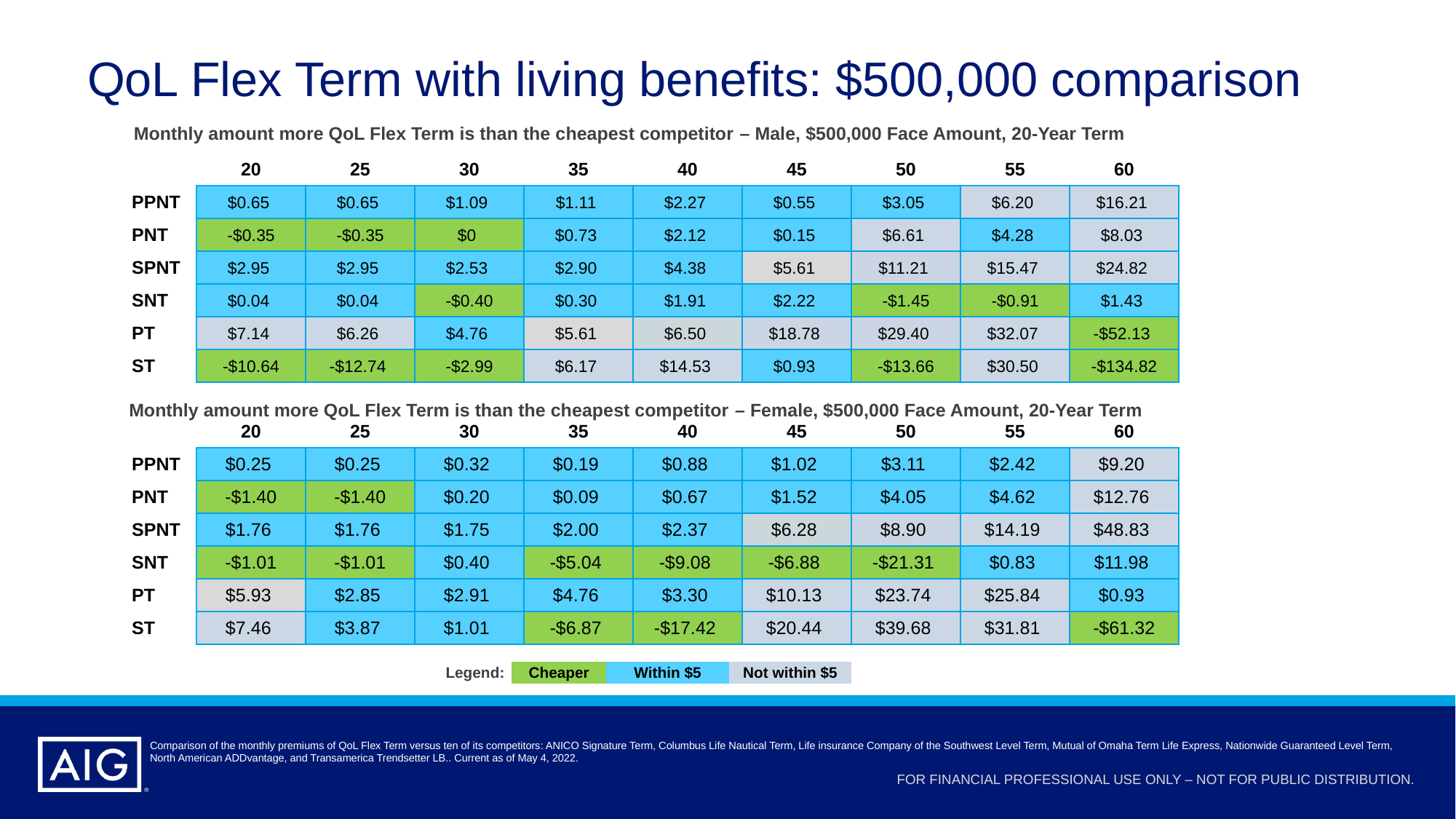

# QoL Flex Term with living benefits: $500,000 comparison
Monthly amount more QoL Flex Term is than the cheapest competitor – Male, $500,000 Face Amount, 20-Year Term
|  | 20 | 25 | 30 | 35 | 40 | 45 | 50 | 55 | 60 |
| --- | --- | --- | --- | --- | --- | --- | --- | --- | --- |
| PPNT | $0.65 | $0.65 | $1.09 | $1.11 | $2.27 | $0.55 | $3.05 | $6.20 | $16.21 |
| PNT | -$0.35 | -$0.35 | $0 | $0.73 | $2.12 | $0.15 | $6.61 | $4.28 | $8.03 |
| SPNT | $2.95 | $2.95 | $2.53 | $2.90 | $4.38 | $5.61 | $11.21 | $15.47 | $24.82 |
| SNT | $0.04 | $0.04 | -$0.40 | $0.30 | $1.91 | $2.22 | -$1.45 | -$0.91 | $1.43 |
| PT | $7.14 | $6.26 | $4.76 | $5.61 | $6.50 | $18.78 | $29.40 | $32.07 | -$52.13 |
| ST | -$10.64 | -$12.74 | -$2.99 | $6.17 | $14.53 | $0.93 | -$13.66 | $30.50 | -$134.82 |
Monthly amount more QoL Flex Term is than the cheapest competitor – Female, $500,000 Face Amount, 20-Year Term
|  | 20 | 25 | 30 | 35 | 40 | 45 | 50 | 55 | 60 |
| --- | --- | --- | --- | --- | --- | --- | --- | --- | --- |
| PPNT | $0.25 | $0.25 | $0.32 | $0.19 | $0.88 | $1.02 | $3.11 | $2.42 | $9.20 |
| PNT | -$1.40 | -$1.40 | $0.20 | $0.09 | $0.67 | $1.52 | $4.05 | $4.62 | $12.76 |
| SPNT | $1.76 | $1.76 | $1.75 | $2.00 | $2.37 | $6.28 | $8.90 | $14.19 | $48.83 |
| SNT | -$1.01 | -$1.01 | $0.40 | -$5.04 | -$9.08 | -$6.88 | -$21.31 | $0.83 | $11.98 |
| PT | $5.93 | $2.85 | $2.91 | $4.76 | $3.30 | $10.13 | $23.74 | $25.84 | $0.93 |
| ST | $7.46 | $3.87 | $1.01 | -$6.87 | -$17.42 | $20.44 | $39.68 | $31.81 | -$61.32 |
| Legend: | Cheaper | Within $5 | Not within $5 |
| --- | --- | --- | --- |
Comparison of the monthly premiums of QoL Flex Term versus ten of its competitors: ANICO Signature Term, Columbus Life Nautical Term, Life insurance Company of the Southwest Level Term, Mutual of Omaha Term Life Express, Nationwide Guaranteed Level Term, North American ADDvantage, and Transamerica Trendsetter LB.. Current as of May 4, 2022.